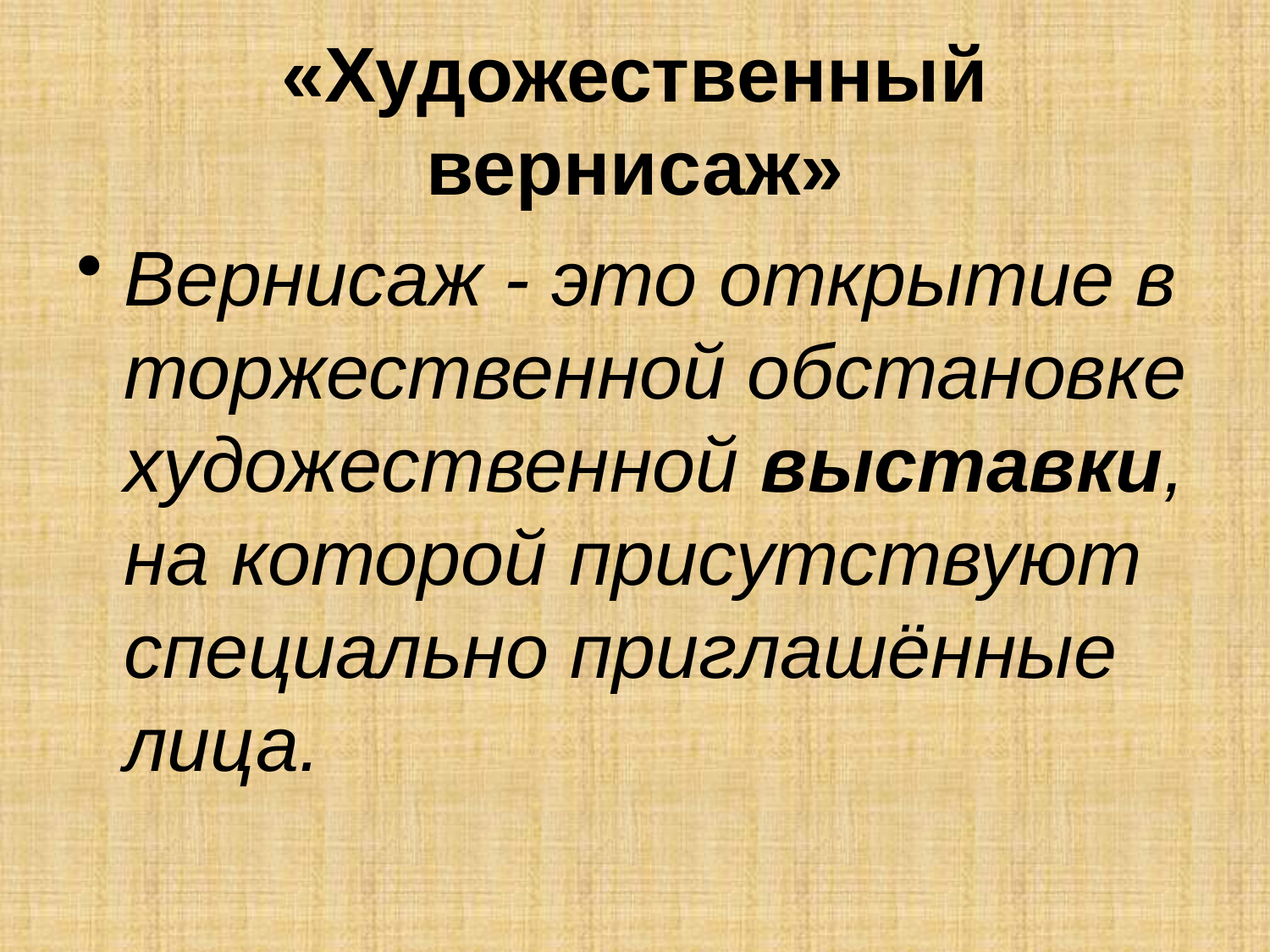

# «Художественный вернисаж»
Вернисаж - это открытие в торжественной обстановке художественной выставки, на которой присутствуют специально приглашённые лица.